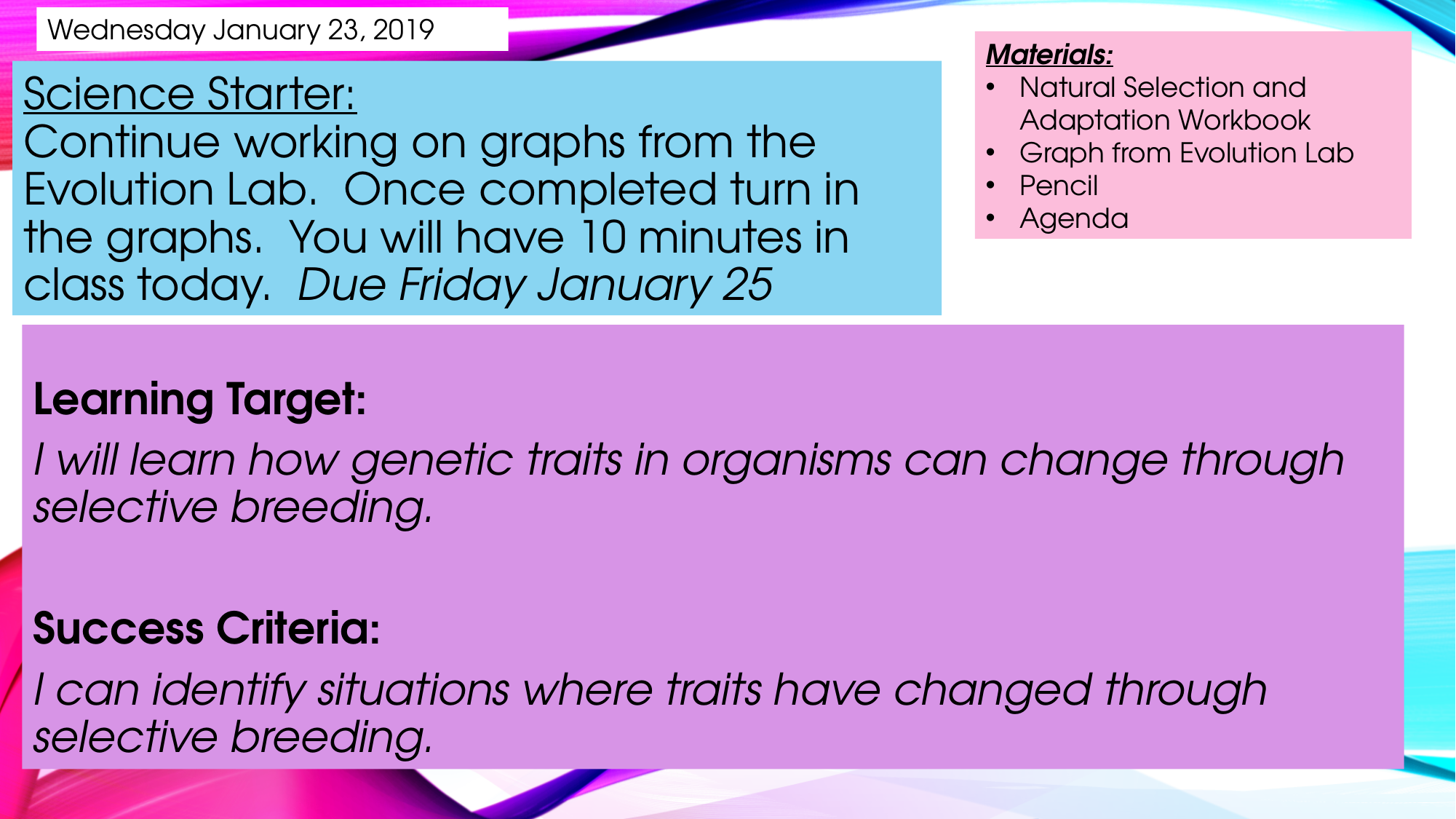

Wednesday January 23, 2019
Materials:
Natural Selection and Adaptation Workbook
Graph from Evolution Lab
Pencil
Agenda
# Science Starter: Continue working on graphs from the Evolution Lab.  Once completed turn in the graphs.  You will have 10 minutes in class today.  Due Friday January 25

Learning Target:
I will learn how genetic traits in organisms can change through selective breeding.

Success Criteria:
I can identify situations where traits have changed through selective breeding.